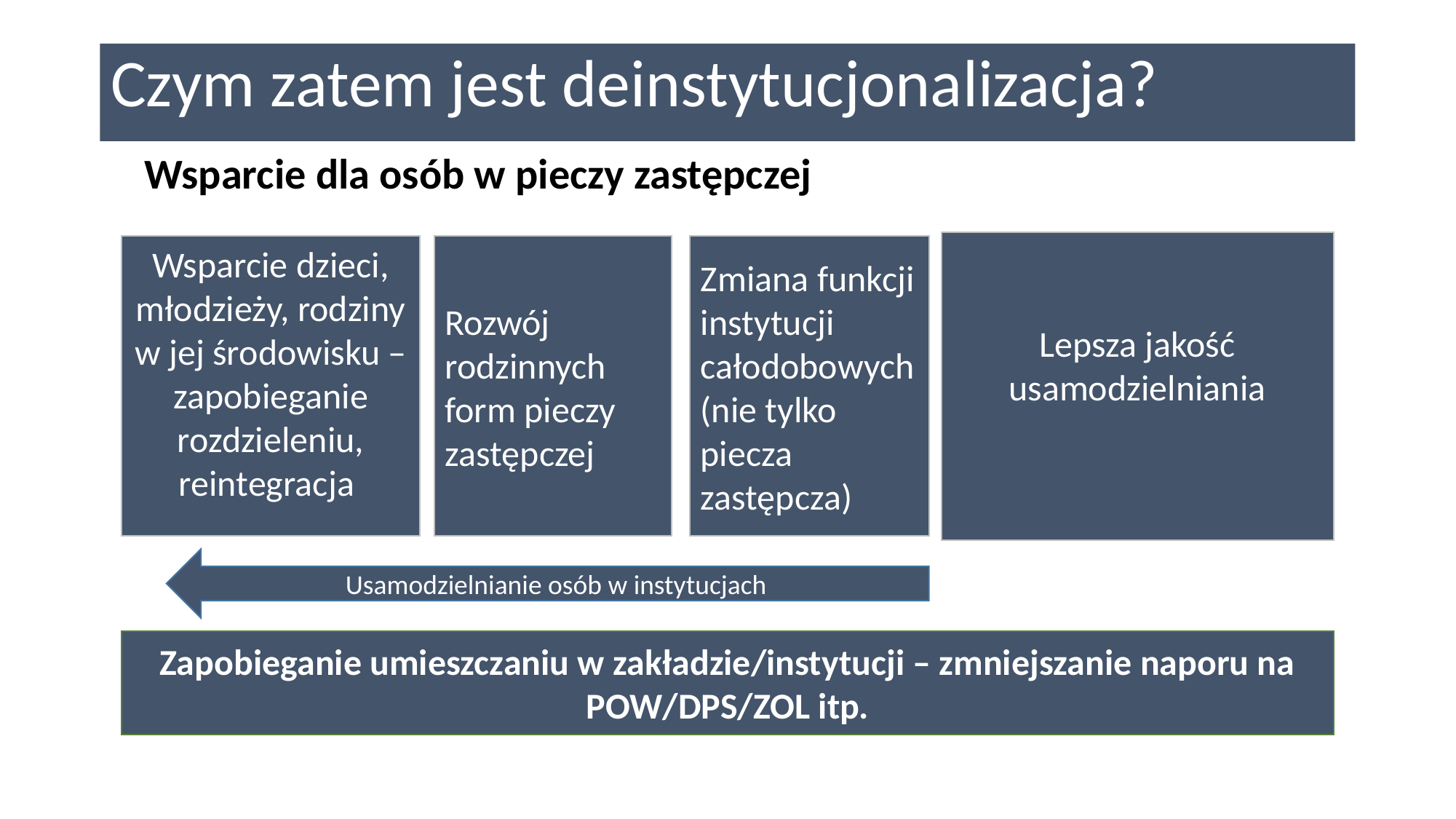

Czym zatem jest deinstytucjonalizacja?
Wsparcie dla osób w pieczy zastępczej
Lepsza jakość usamodzielniania

Wsparcie dzieci, młodzieży, rodziny w jej środowisku – zapobieganie rozdzieleniu, reintegracja

Rozwój rodzinnych form pieczy zastępczej
Zmiana funkcji instytucji całodobowych (nie tylko piecza zastępcza)
Usamodzielnianie osób w instytucjach
Zapobieganie umieszczaniu w zakładzie/instytucji – zmniejszanie naporu na POW/DPS/ZOL itp.